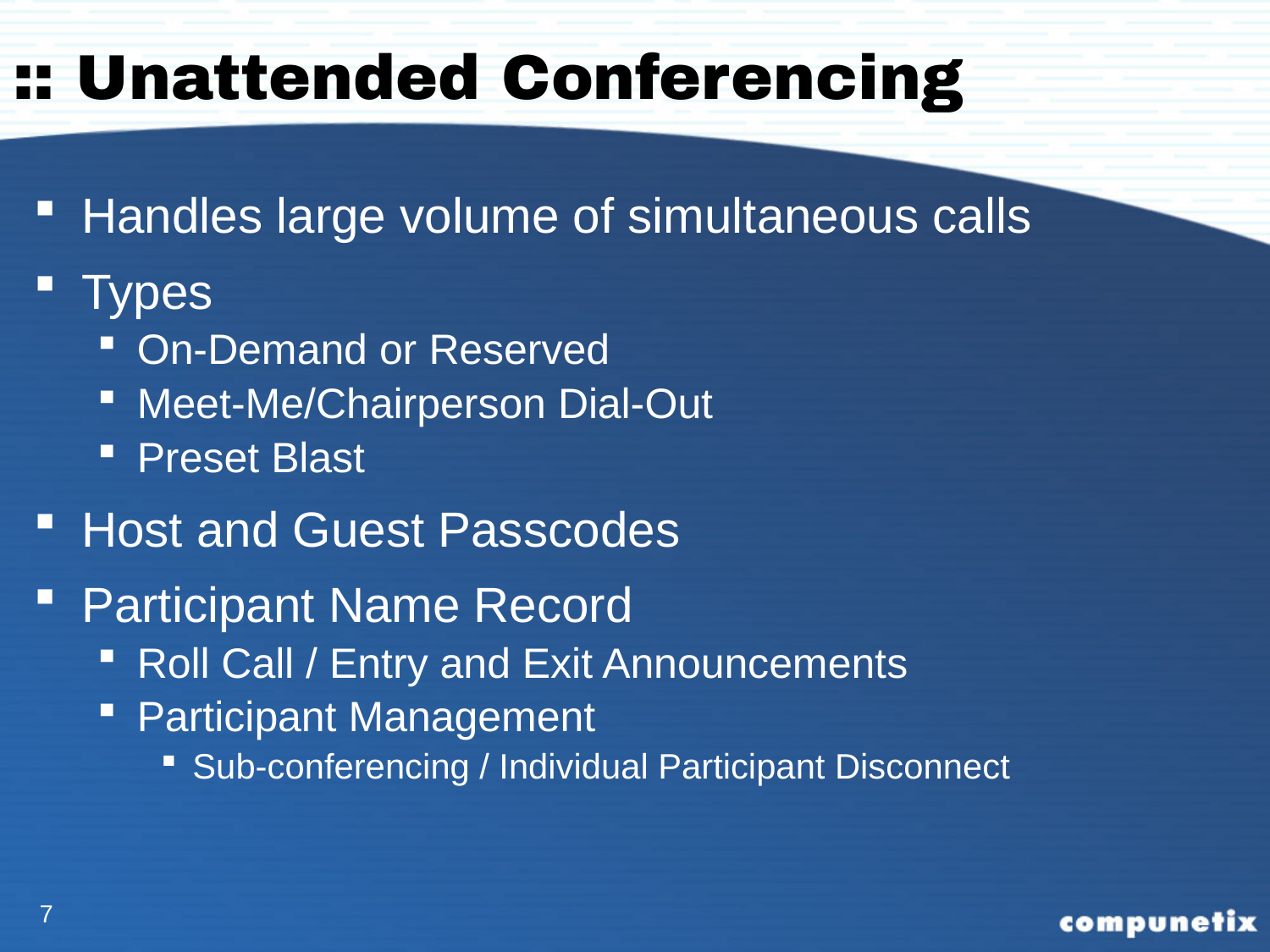

# :: Unattended Conferencing
Handles large volume of simultaneous calls
Types
On-Demand or Reserved
Meet-Me/Chairperson Dial-Out
Preset Blast
Host and Guest Passcodes
Participant Name Record
Roll Call / Entry and Exit Announcements
Participant Management
Sub-conferencing / Individual Participant Disconnect
7